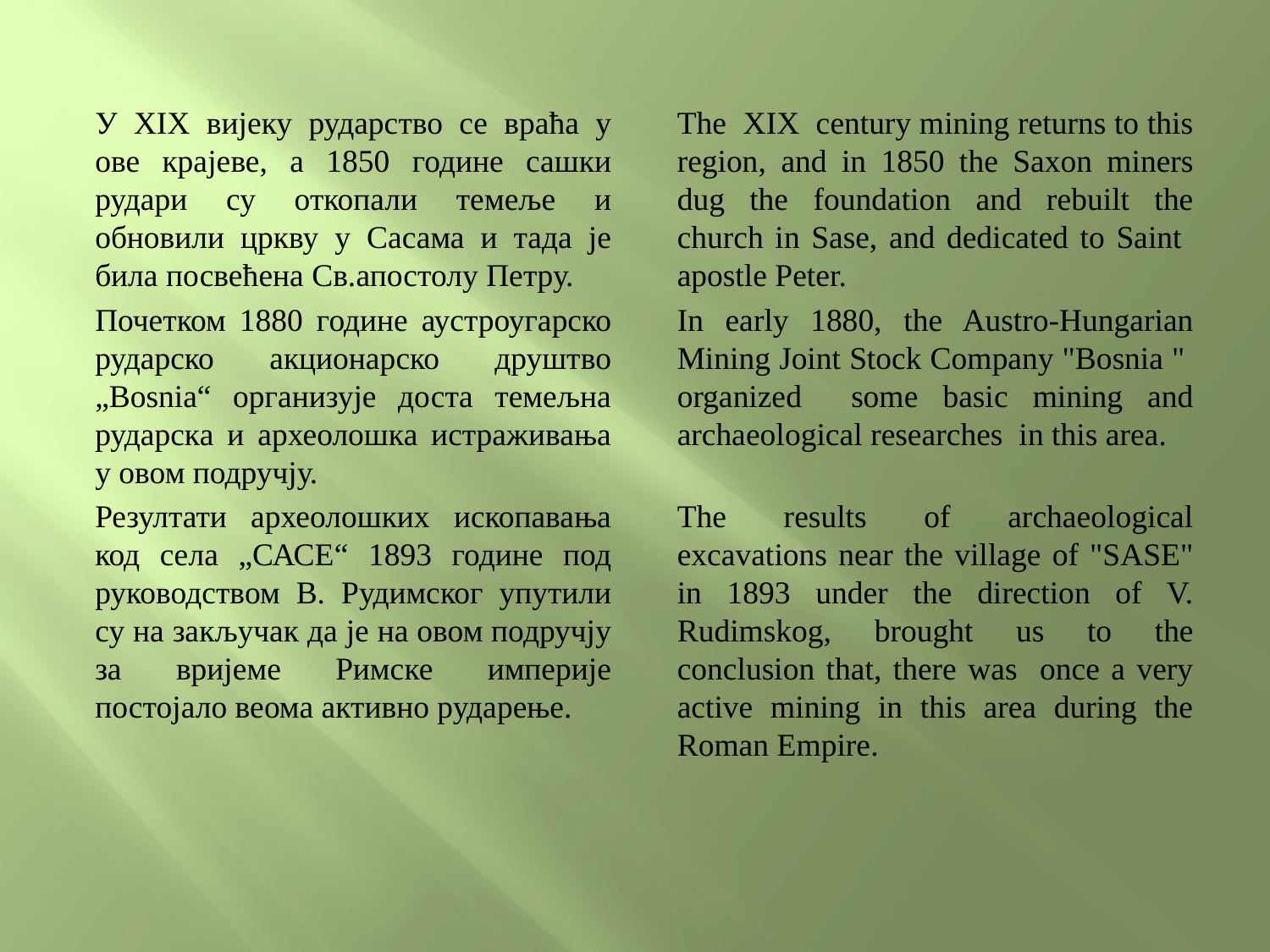

У ХIX вијеку рударство се враћа у ове крајеве, а 1850 године сашки рудари су откопали темеље и обновили цркву у Сасама и тада је била посвећена Св.апостолу Петру.
Почетком 1880 године аустроугарско рударско акционарско друштво „Bosnia“ организује доста темељна рударска и археолошка истраживања у овом подручју.
Резултати археолошких ископавања код села „САСЕ“ 1893 године под руководством В. Рудимског упутили су на закључак да је на овом подручју за вријеме Римске империје постојало веома активно рударење.

The  ХIX  century mining returns to this region, and in 1850 the Saxon miners dug the foundation and rebuilt the church in Sase, and dedicated to Saint  apostle Peter.
In early 1880, the Austro-Hungarian Mining Joint Stock Company "Bosnia "  organized  some basic mining and archaeological researches  in this area.

The results of archaeological excavations near the village of "SASE" in 1893 under the direction of V. Rudimskog, brought us to the conclusion that, there was  once a very active mining in this area during the Roman Empire.